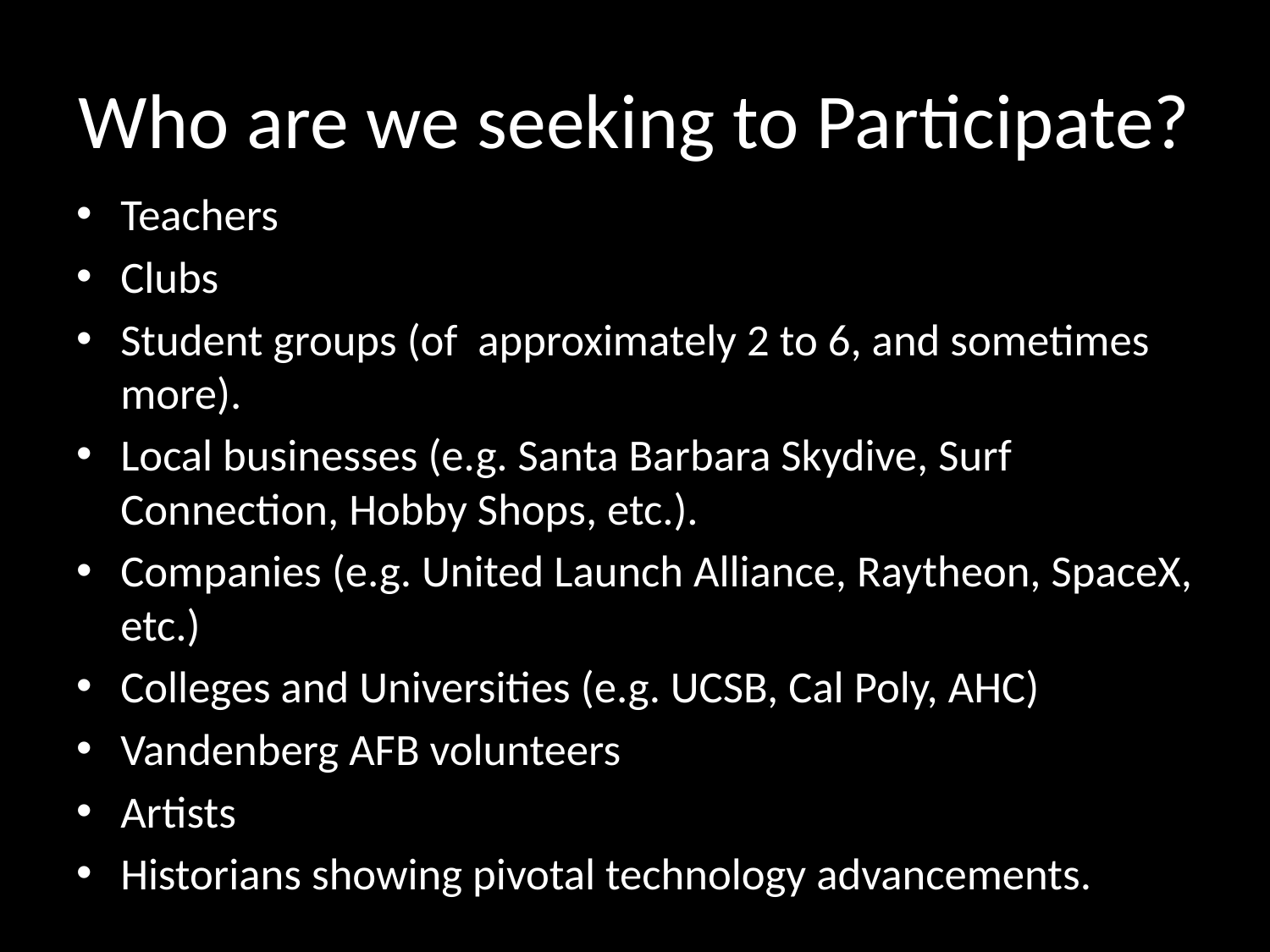

# Who are we seeking to Participate?
Teachers
Clubs
Student groups (of  approximately 2 to 6, and sometimes more).
Local businesses (e.g. Santa Barbara Skydive, Surf Connection, Hobby Shops, etc.).
Companies (e.g. United Launch Alliance, Raytheon, SpaceX, etc.)
Colleges and Universities (e.g. UCSB, Cal Poly, AHC)
Vandenberg AFB volunteers
Artists
Historians showing pivotal technology advancements.